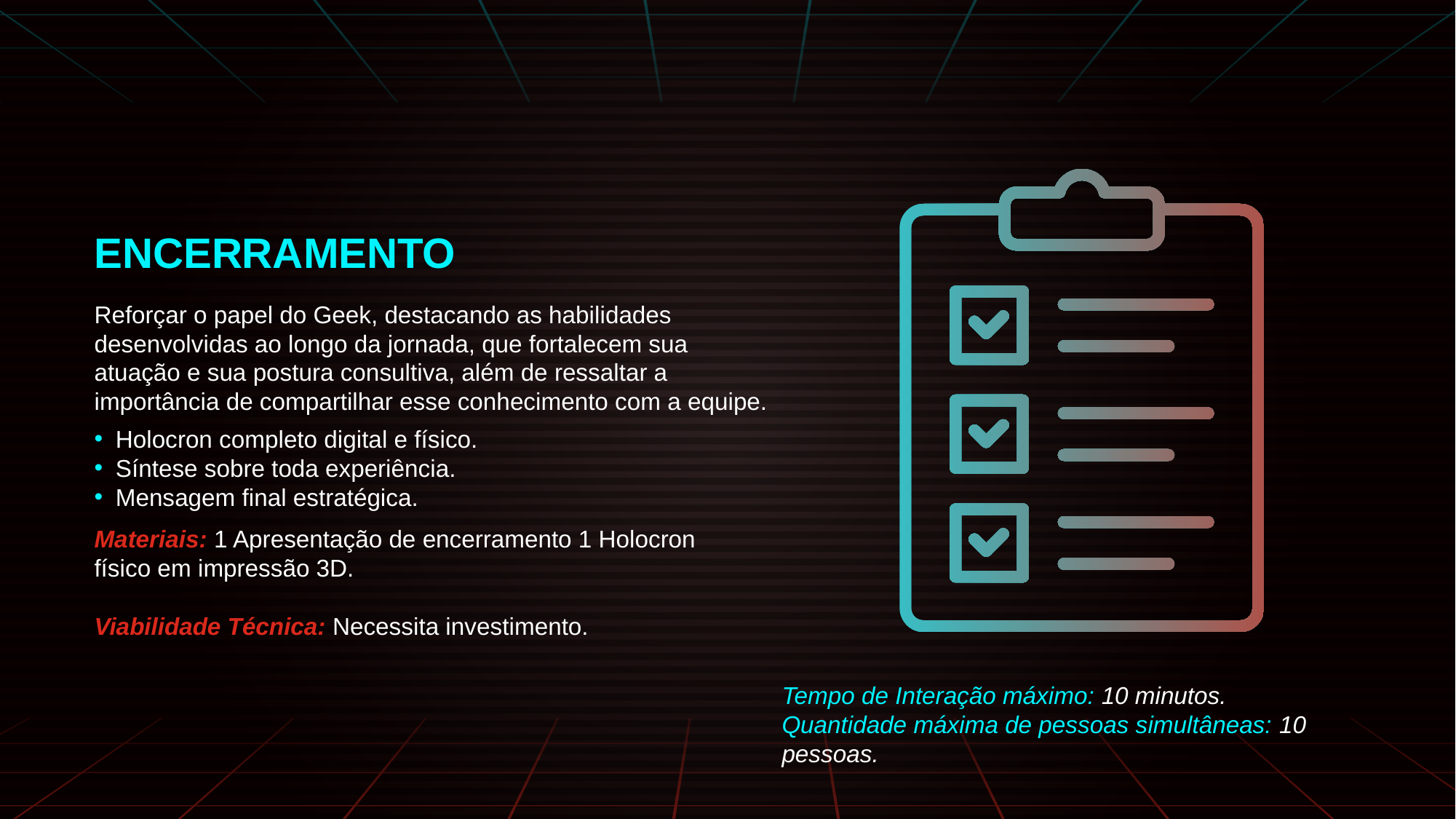

ENCERRAMENTO
Reforçar o papel do Geek, destacando as habilidades desenvolvidas ao longo da jornada, que fortalecem sua atuação e sua postura consultiva, além de ressaltar a importância de compartilhar esse conhecimento com a equipe.
Holocron completo digital e físico.
Síntese sobre toda experiência.
Mensagem final estratégica.
Materiais: 1 Apresentação de encerramento 1 Holocron físico em impressão 3D.

Viabilidade Técnica: Necessita investimento.
Tempo de Interação máximo: 10 minutos.
Quantidade máxima de pessoas simultâneas: 10 pessoas.